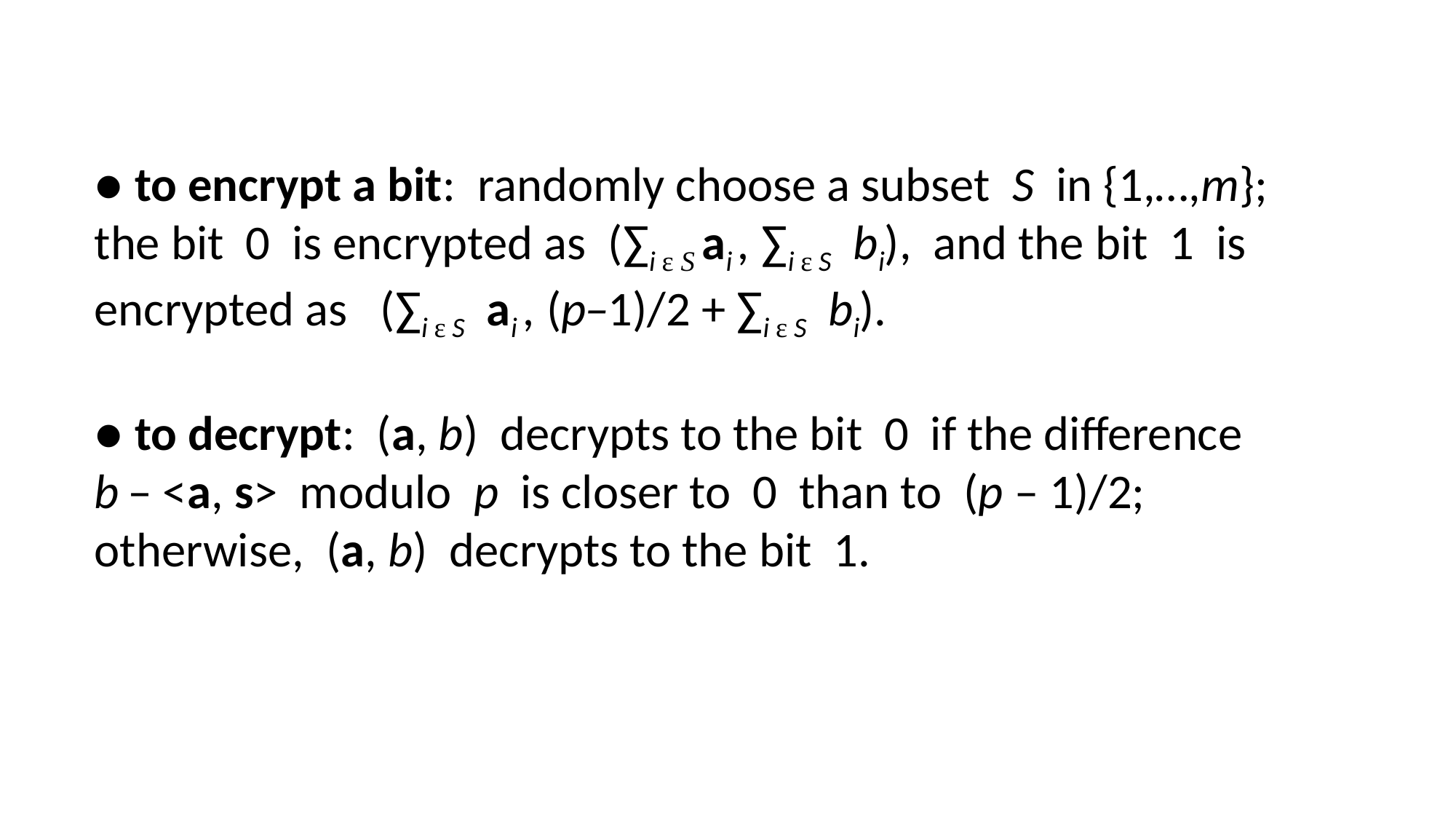

● to encrypt a bit:  randomly choose a subset  S  in {1,…,m}; the bit  0  is encrypted as  (∑i ɛ S ai , ∑i ɛ S  bi),  and the bit  1  is encrypted as   (∑i ɛ S  ai , (p ̶ 1)/2 + ∑i ɛ S  bi).

● to decrypt:  (a, b)  decrypts to the bit  0  if the difference  b  ̶  <a, s>  modulo  p  is closer to  0  than to  (p – 1)/2;  otherwise,  (a, b)  decrypts to the bit  1.